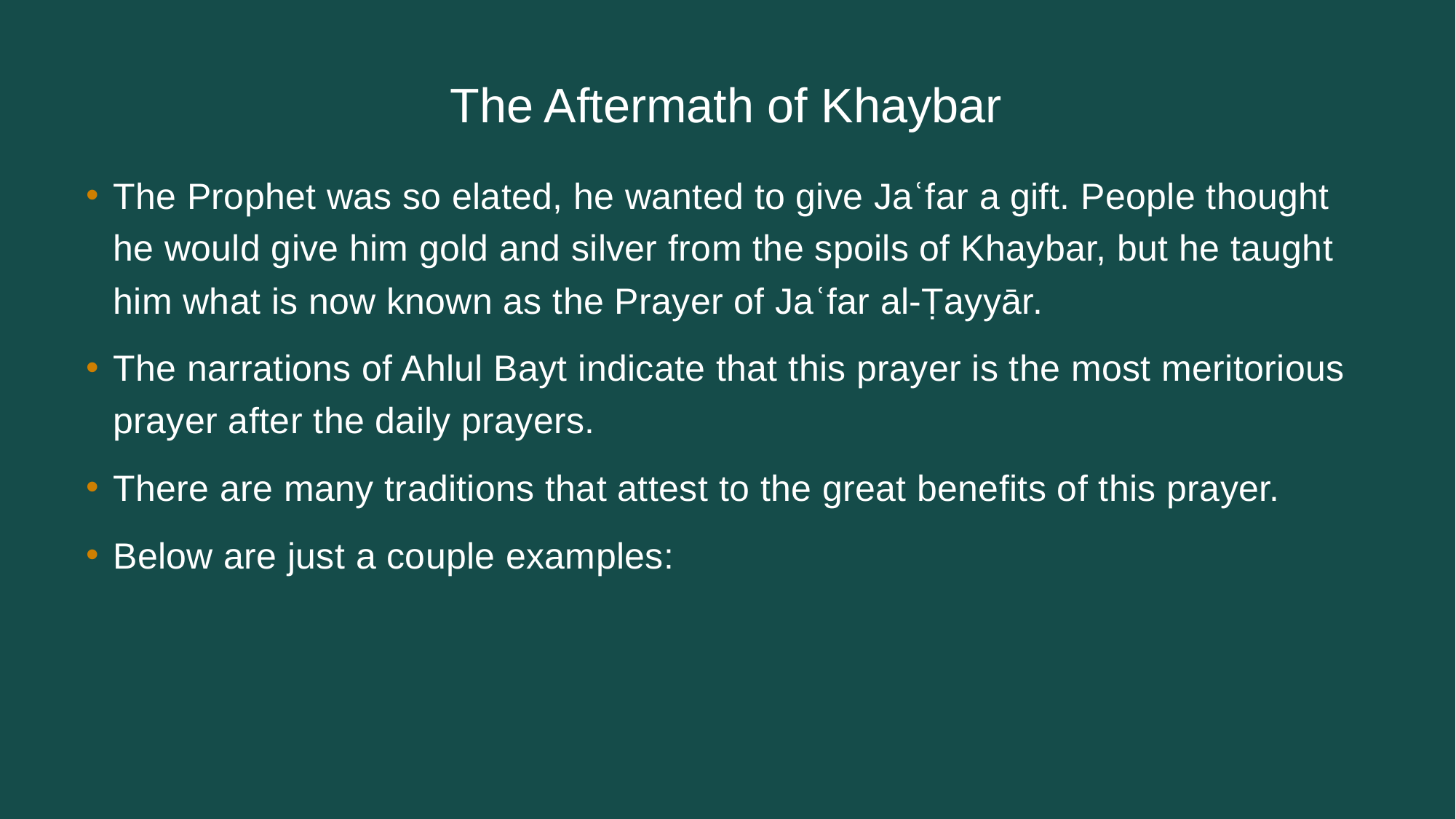

# The Aftermath of Khaybar
The Prophet was so elated, he wanted to give Jaʿfar a gift. People thought he would give him gold and silver from the spoils of Khaybar, but he taught him what is now known as the Prayer of Jaʿfar al-Ṭayyār.
The narrations of Ahlul Bayt indicate that this prayer is the most meritorious prayer after the daily prayers.
There are many traditions that attest to the great benefits of this prayer.
Below are just a couple examples: